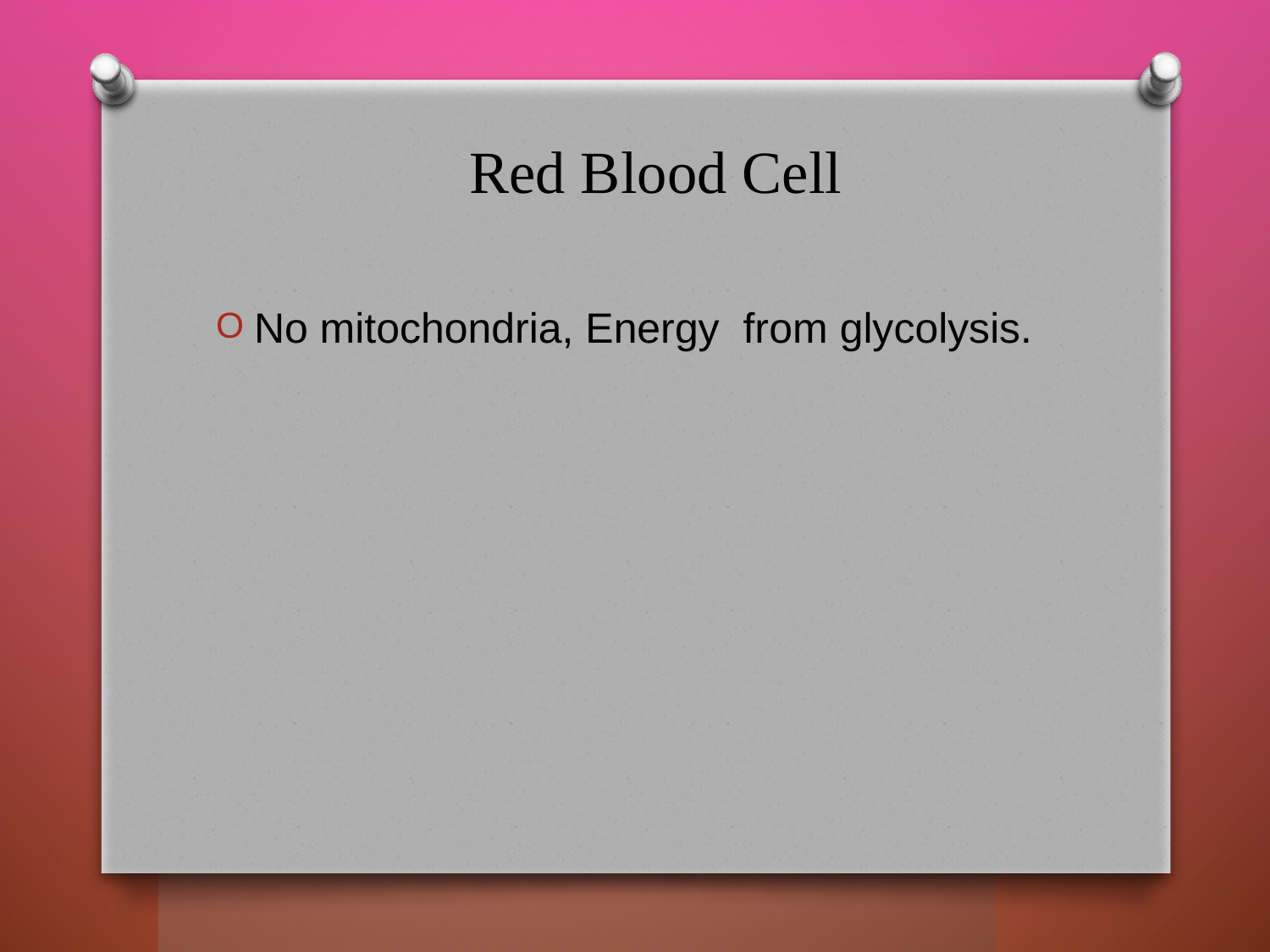

# Red Blood Cell
No mitochondria, Energy  from glycolysis.